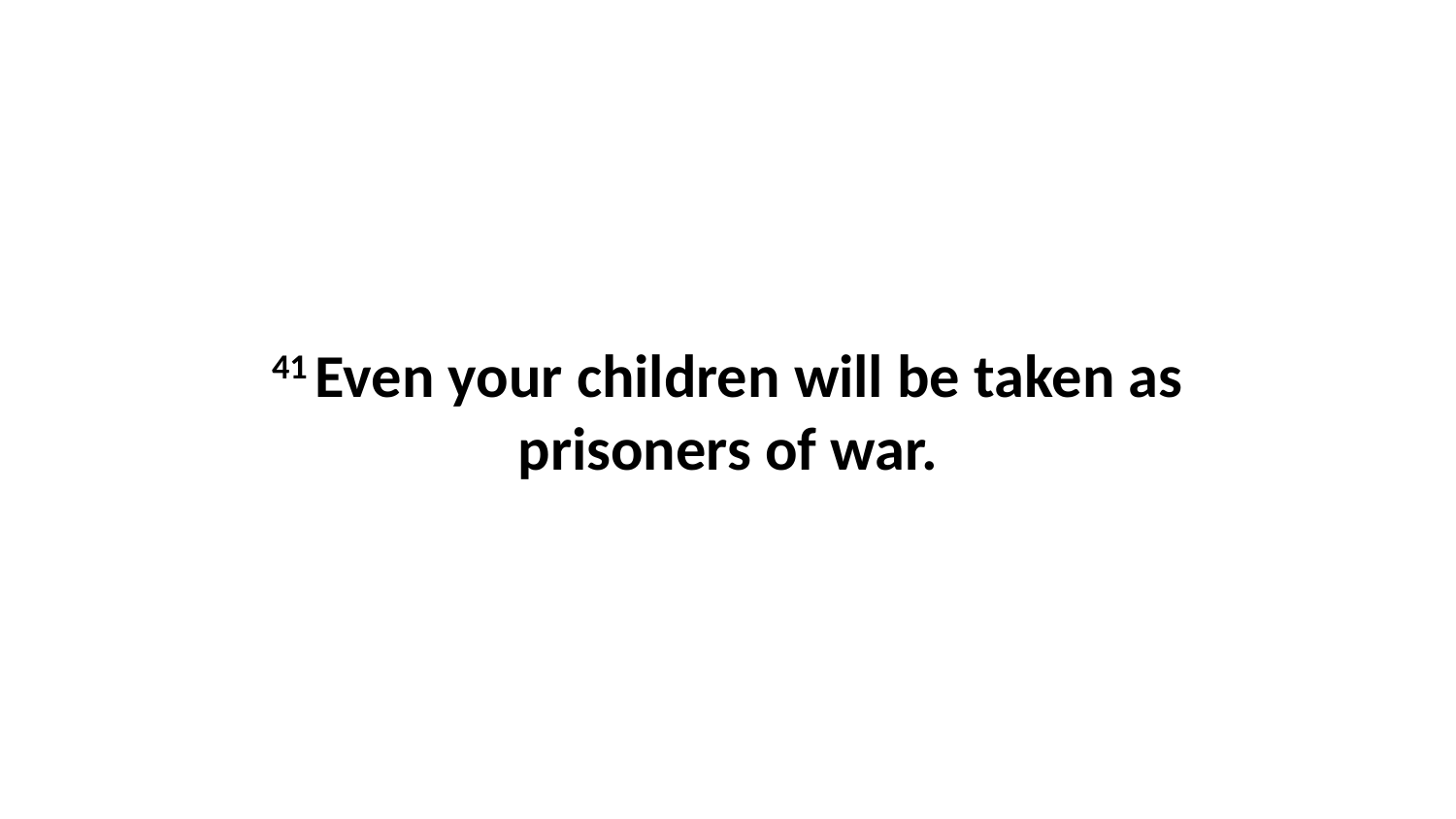

41 Even your children will be taken as prisoners of war.